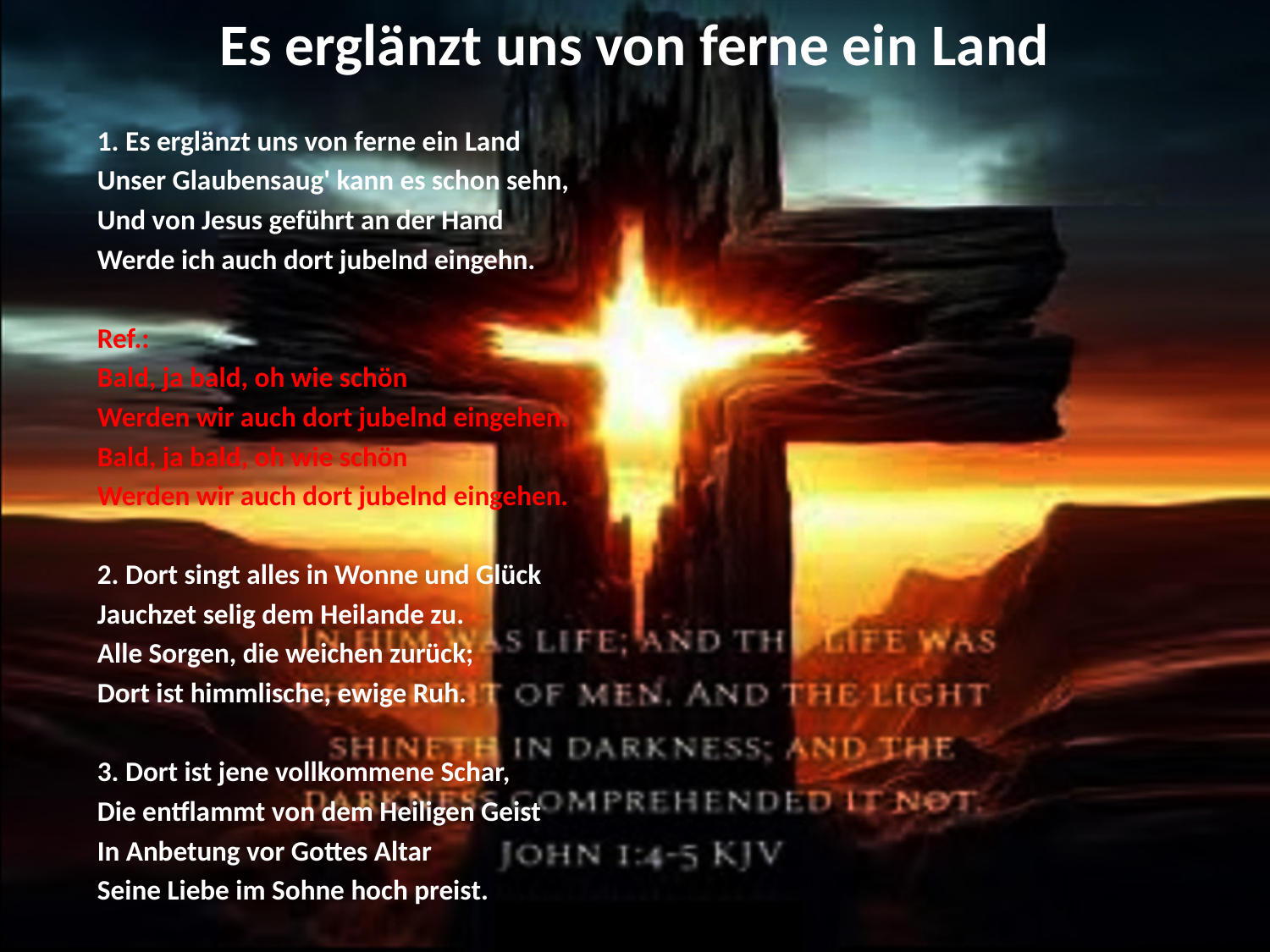

# Es erglänzt uns von ferne ein Land
1. Es erglänzt uns von ferne ein Land
Unser Glaubensaug' kann es schon sehn,
Und von Jesus geführt an der Hand
Werde ich auch dort jubelnd eingehn.

Ref.:
Bald, ja bald, oh wie schön
Werden wir auch dort jubelnd eingehen.
Bald, ja bald, oh wie schön
Werden wir auch dort jubelnd eingehen.

2. Dort singt alles in Wonne und Glück
Jauchzet selig dem Heilande zu.
Alle Sorgen, die weichen zurück;
Dort ist himmlische, ewige Ruh.

3. Dort ist jene vollkommene Schar,
Die entflammt von dem Heiligen Geist
In Anbetung vor Gottes Altar
Seine Liebe im Sohne hoch preist.